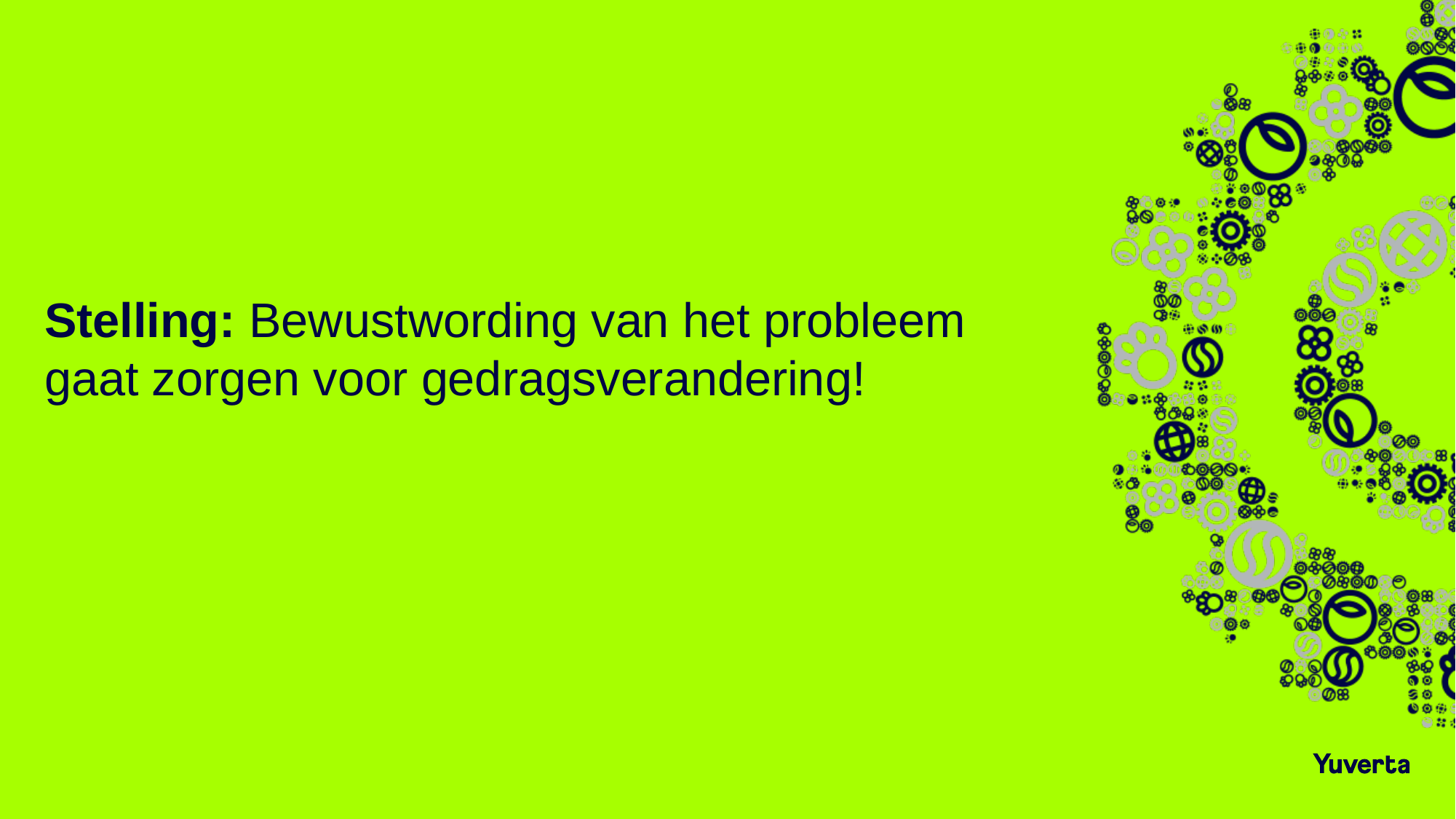

#
Stelling: Bewustwording van het probleem gaat zorgen voor gedragsverandering!